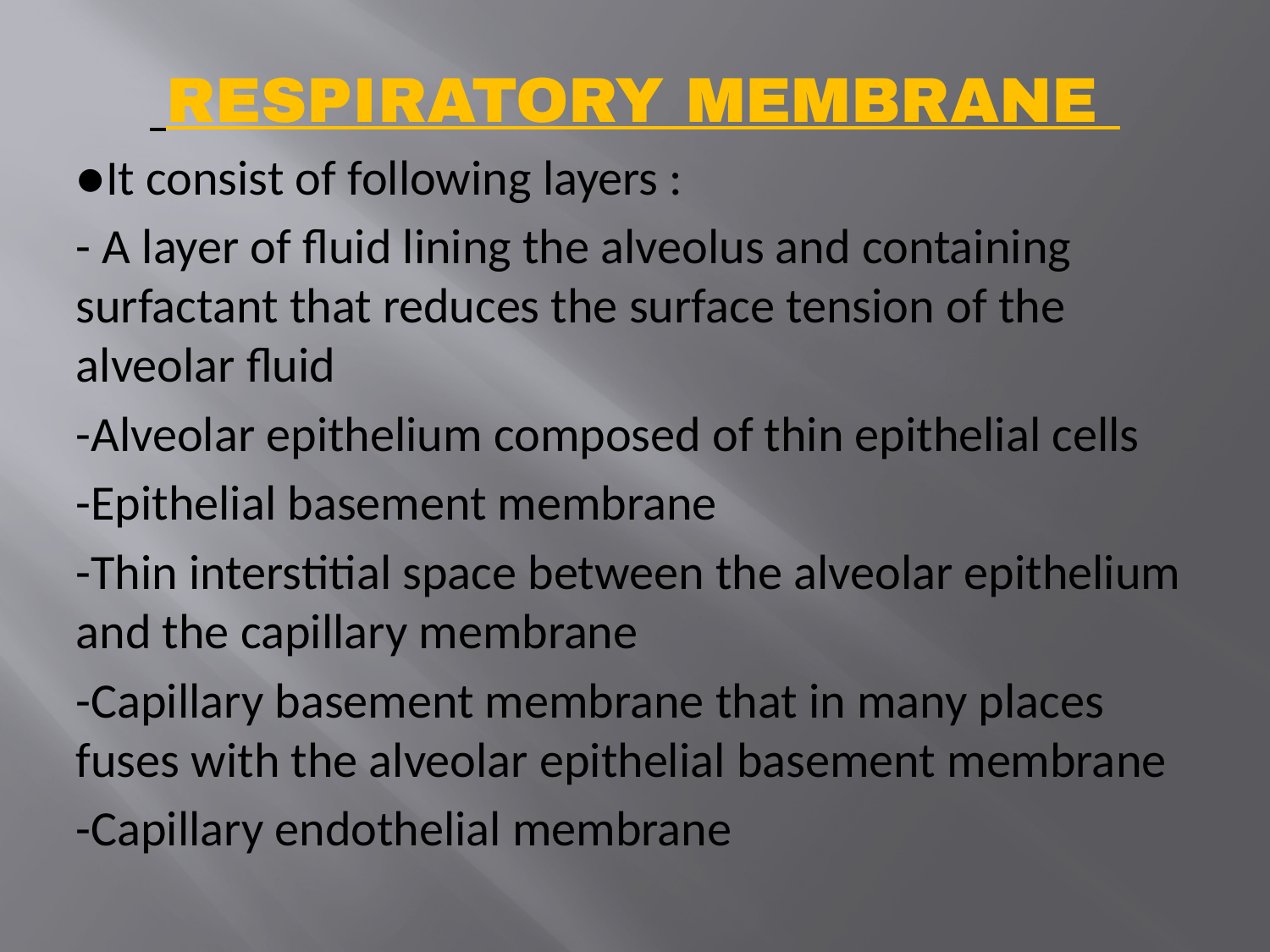

RESPIRATORY MEMBRANE
●It consist of following layers :
- A layer of fluid lining the alveolus and containing surfactant that reduces the surface tension of the alveolar fluid
-Alveolar epithelium composed of thin epithelial cells
-Epithelial basement membrane
-Thin interstitial space between the alveolar epithelium and the capillary membrane
-Capillary basement membrane that in many places fuses with the alveolar epithelial basement membrane
-Capillary endothelial membrane